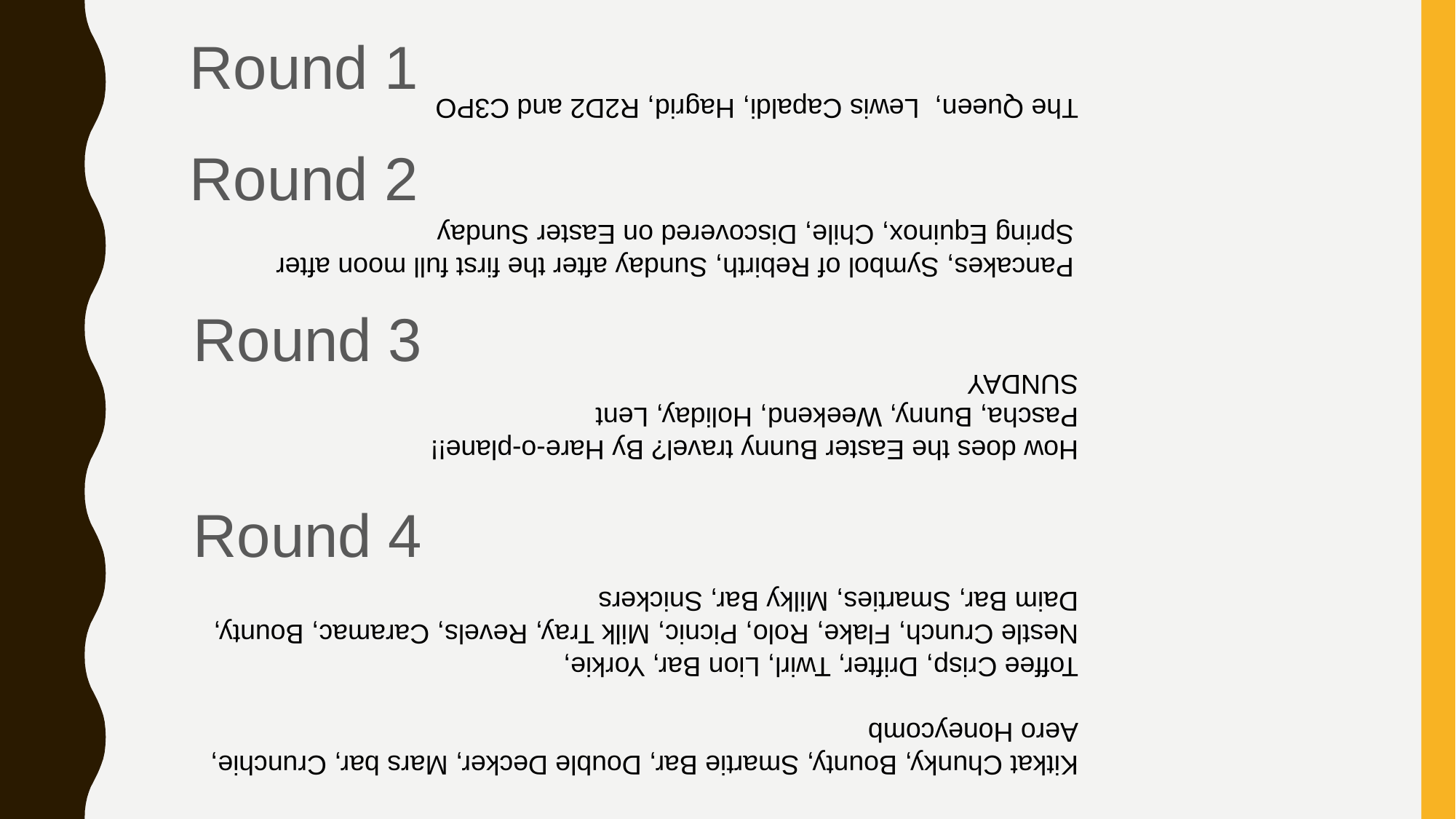

Round 1

The Queen,  Lewis Capaldi, Hagrid, R2D2 and C3PO
Round 2

Pancakes, Symbol of Rebirth, Sunday after the first full moon after Spring Equinox, Chile, Discovered on Easter Sunday
Round 3

How does the Easter Bunny travel? By Hare-o-plane!!
Pascha, Bunny, Weekend, Holiday, Lent
SUNDAY
Round 4

Kitkat Chunky, Bounty, Smartie Bar, Double Decker, Mars bar, Crunchie, Aero Honeycomb

Toffee Crisp, Drifter, Twirl, Lion Bar, Yorkie,
Nestle Crunch, Flake, Rolo, Picnic, Milk Tray, Revels, Caramac, Bounty, Daim Bar, Smarties, Milky Bar, Snickers